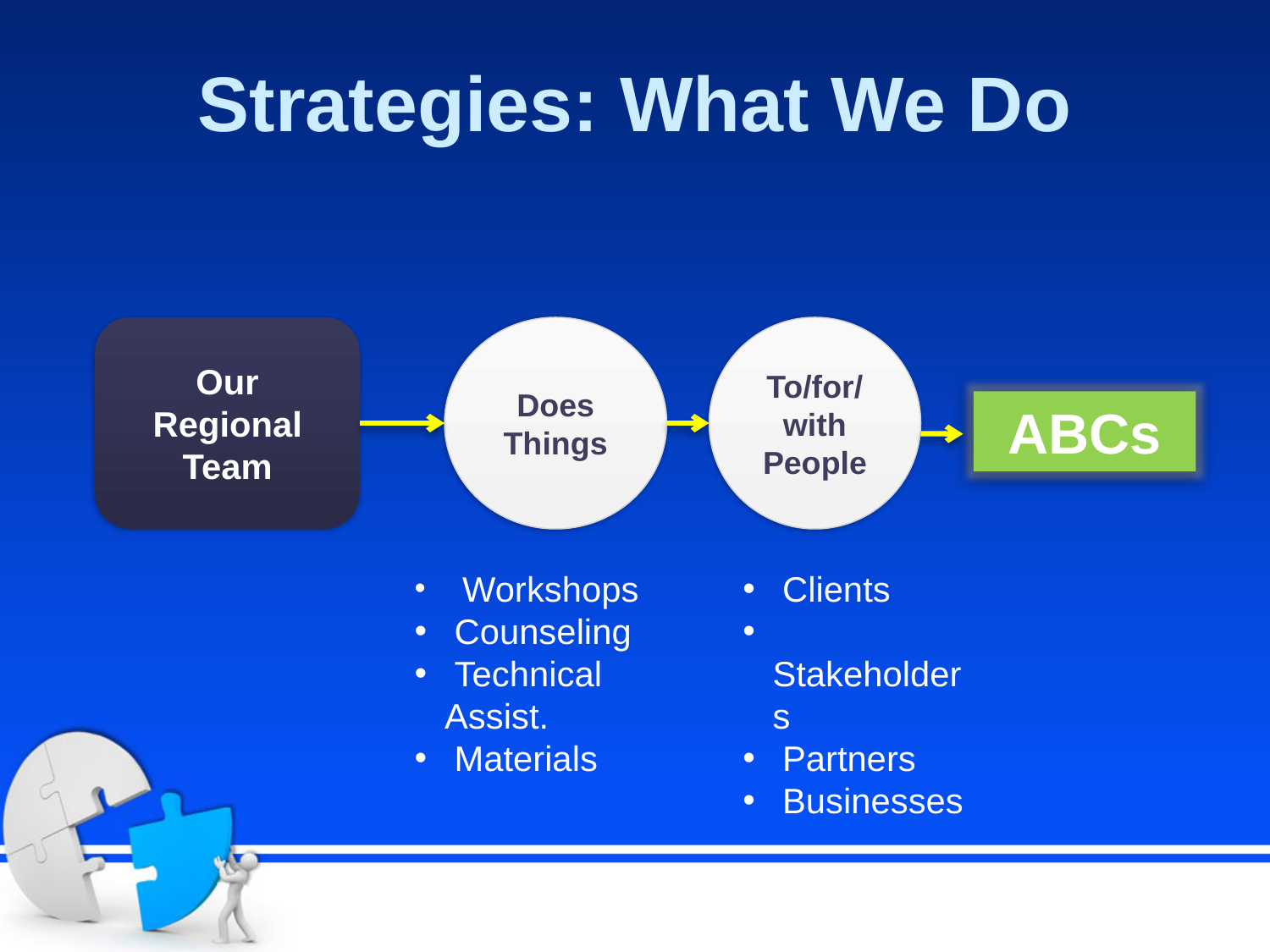

# Strategies: What We Do
Our Regional Team
Does Things
To/for/
with People
ABCs
  Workshops
 Counseling
 Technical Assist.
 Materials
 Clients
 Stakeholders
 Partners
 Businesses